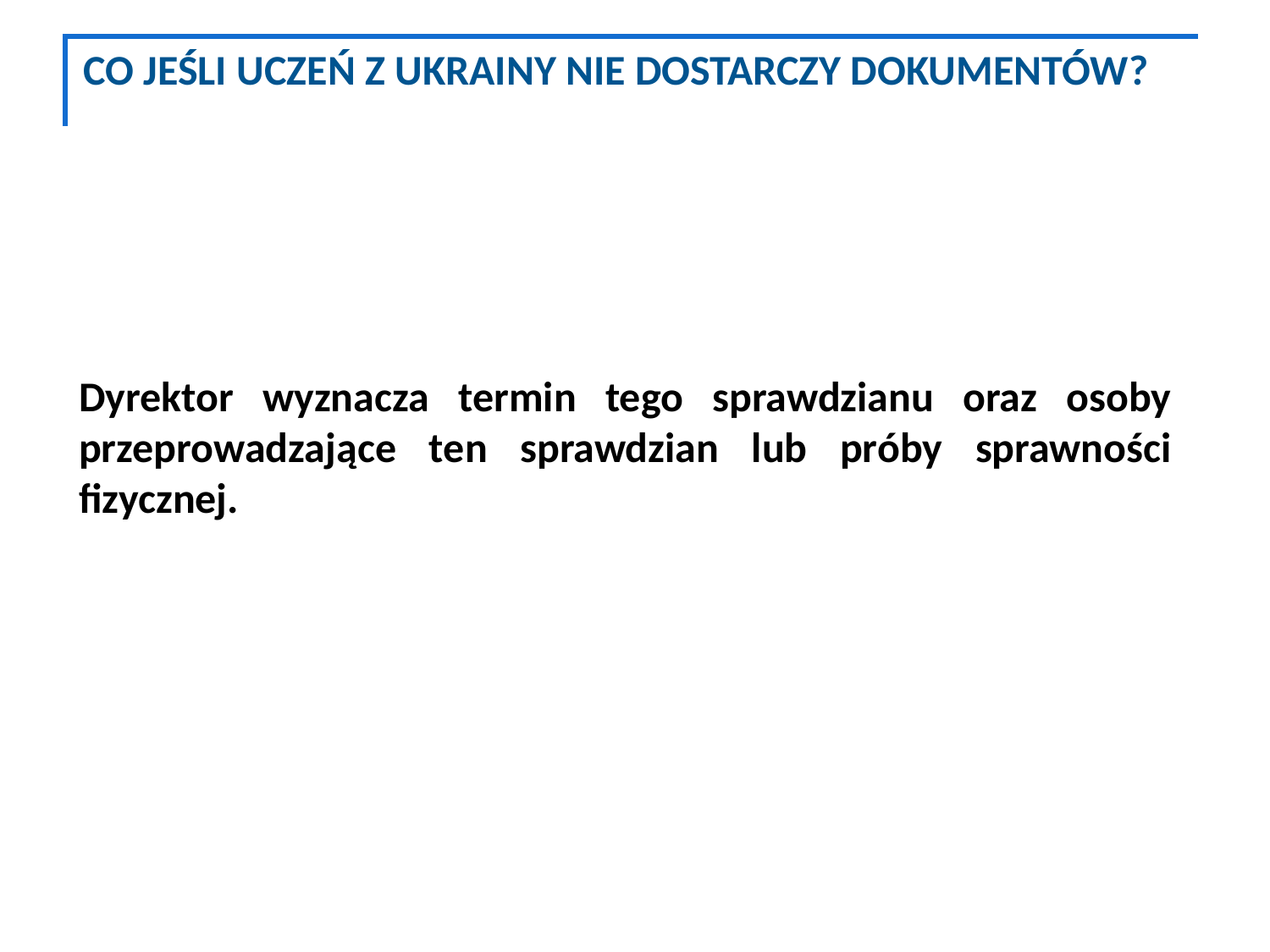

# CO JEŚLI UCZEŃ Z UKRAINY NIE DOSTARCZY DOKUMENTÓW?

Dyrektor wyznacza termin tego sprawdzianu oraz osoby przeprowadzające ten sprawdzian lub próby sprawności fizycznej.